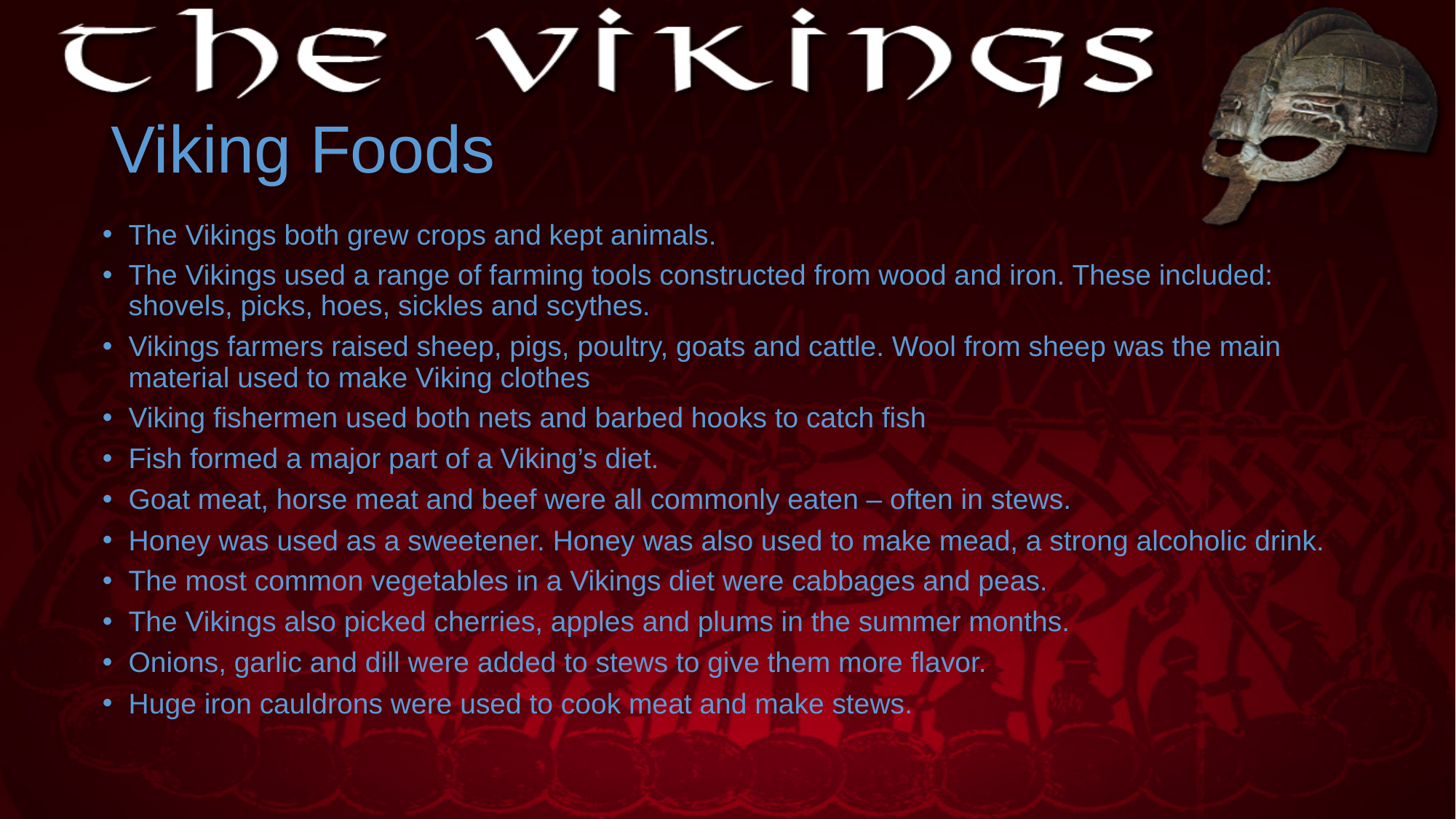

# Viking Foods
The Vikings both grew crops and kept animals.
The Vikings used a range of farming tools constructed from wood and iron. These included: shovels, picks, hoes, sickles and scythes.
Vikings farmers raised sheep, pigs, poultry, goats and cattle. Wool from sheep was the main material used to make Viking clothes
Viking fishermen used both nets and barbed hooks to catch fish
Fish formed a major part of a Viking’s diet.
Goat meat, horse meat and beef were all commonly eaten – often in stews.
Honey was used as a sweetener. Honey was also used to make mead, a strong alcoholic drink.
The most common vegetables in a Vikings diet were cabbages and peas.
The Vikings also picked cherries, apples and plums in the summer months.
Onions, garlic and dill were added to stews to give them more flavor.
Huge iron cauldrons were used to cook meat and make stews.